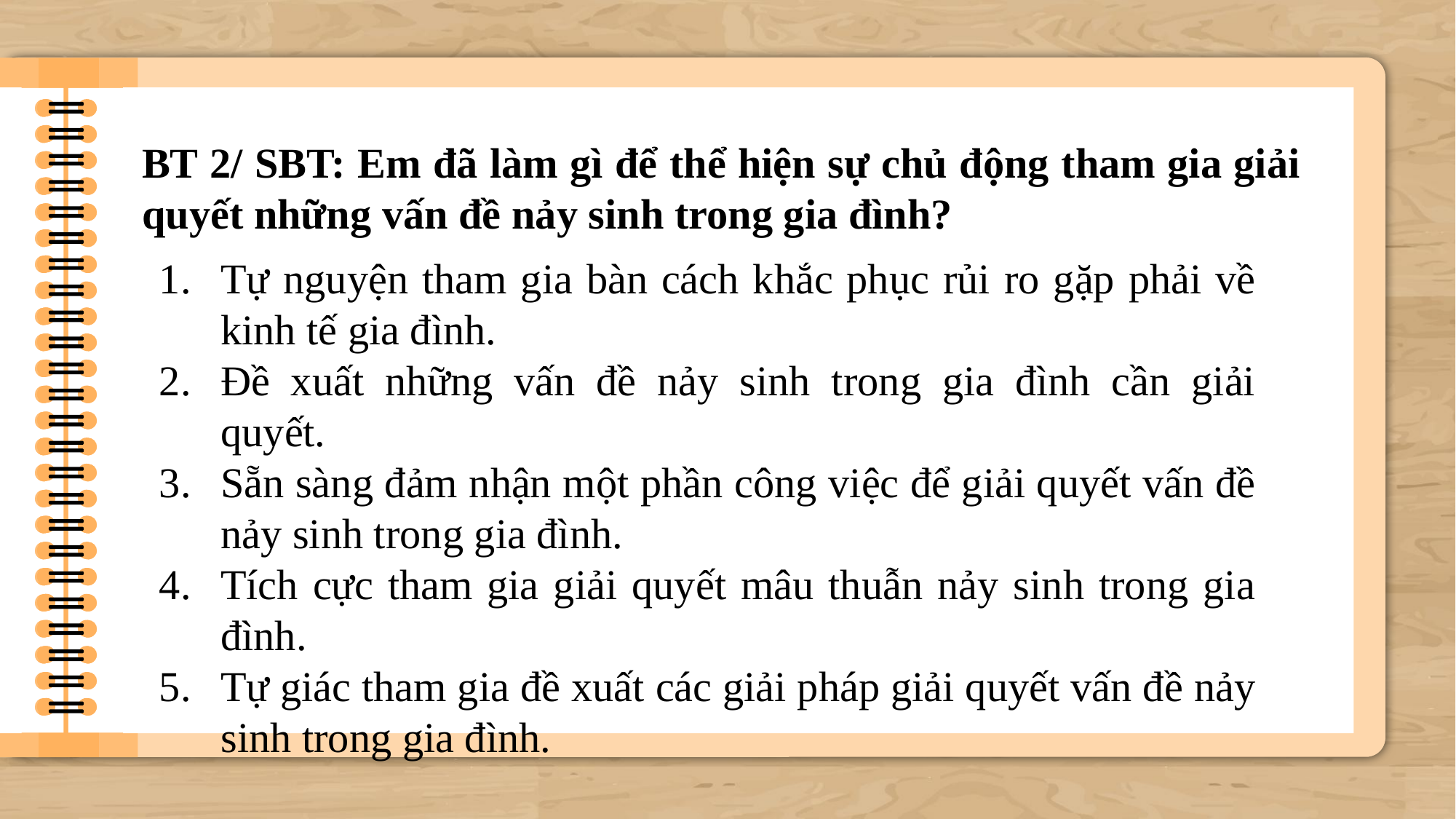

BT 2/ SBT: Em đã làm gì để thể hiện sự chủ động tham gia giải quyết những vấn đề nảy sinh trong gia đình?
Tự nguyện tham gia bàn cách khắc phục rủi ro gặp phải về kinh tế gia đình.
Đề xuất những vấn đề nảy sinh trong gia đình cần giải quyết.
Sẵn sàng đảm nhận một phần công việc để giải quyết vấn đề nảy sinh trong gia đình.
Tích cực tham gia giải quyết mâu thuẫn nảy sinh trong gia đình.
Tự giác tham gia đề xuất các giải pháp giải quyết vấn đề nảy sinh trong gia đình.